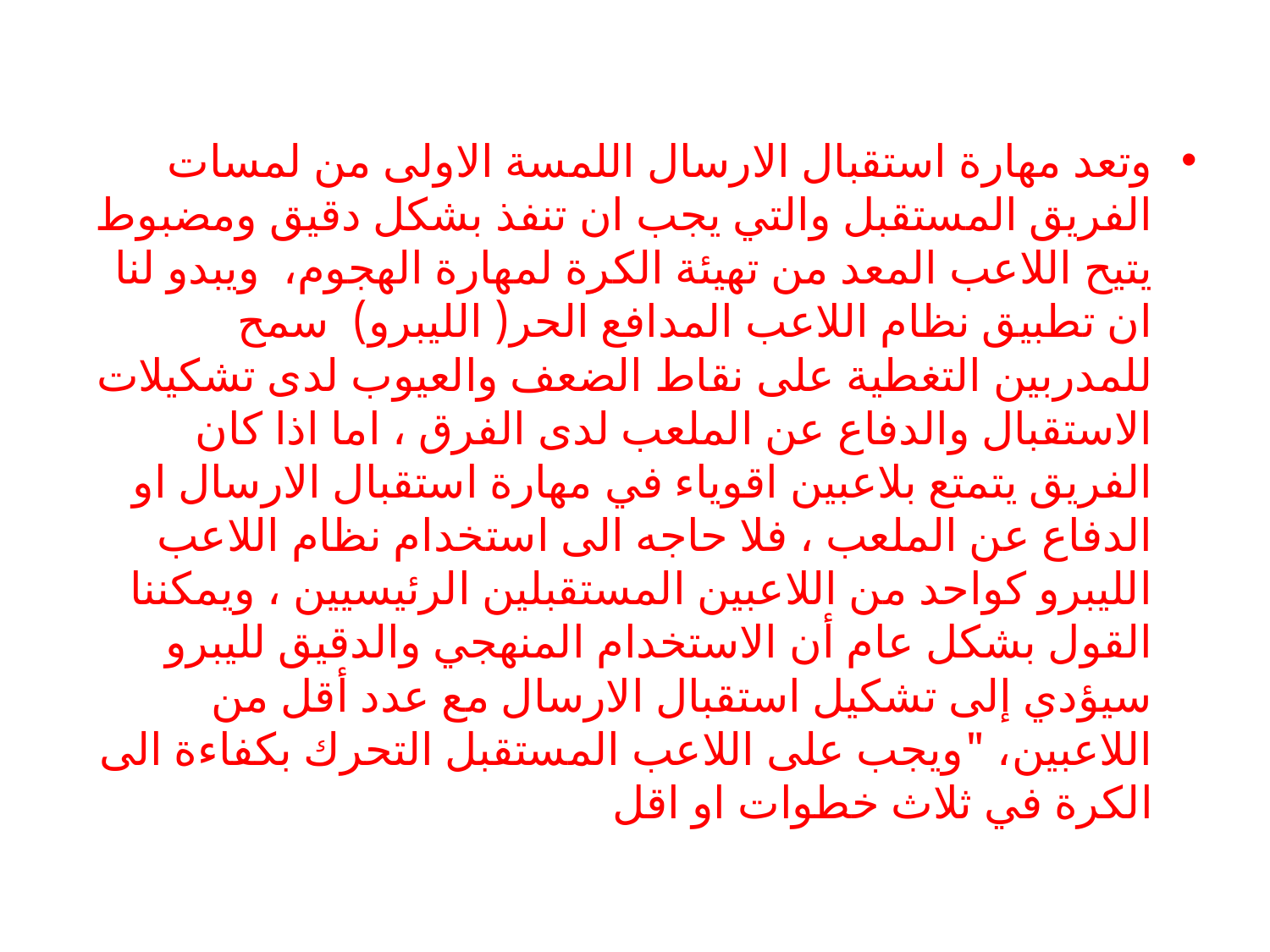

#
وتعد مهارة استقبال الارسال اللمسة الاولى من لمسات الفريق المستقبل والتي يجب ان تنفذ بشكل دقيق ومضبوط يتيح اللاعب المعد من تهيئة الكرة لمهارة الهجوم،  ويبدو لنا ان تطبيق نظام اللاعب المدافع الحر( الليبرو)  سمح للمدربين التغطية على نقاط الضعف والعيوب لدى تشكيلات الاستقبال والدفاع عن الملعب لدى الفرق ، اما اذا كان الفريق يتمتع بلاعبين اقوياء في مهارة استقبال الارسال او الدفاع عن الملعب ، فلا حاجه الى استخدام نظام اللاعب الليبرو كواحد من اللاعبين المستقبلين الرئيسيين ، ويمكننا القول بشكل عام أن الاستخدام المنهجي والدقيق لليبرو سيؤدي إلى تشكيل استقبال الارسال مع عدد أقل من اللاعبين، "ويجب على اللاعب المستقبل التحرك بكفاءة الى الكرة في ثلاث خطوات او اقل